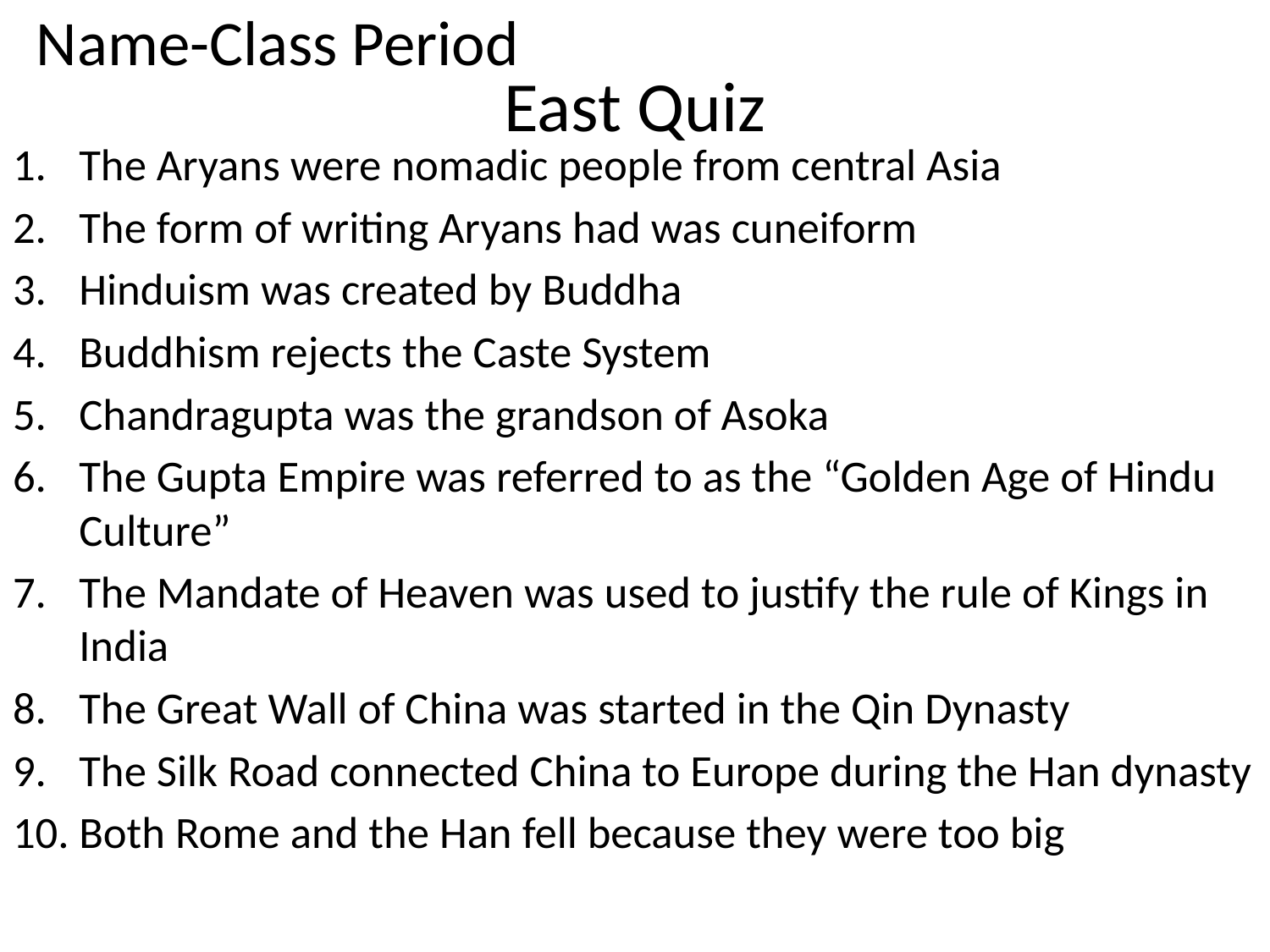

# Name-Class Period
East Quiz
The Aryans were nomadic people from central Asia
The form of writing Aryans had was cuneiform
Hinduism was created by Buddha
Buddhism rejects the Caste System
Chandragupta was the grandson of Asoka
The Gupta Empire was referred to as the “Golden Age of Hindu Culture”
The Mandate of Heaven was used to justify the rule of Kings in India
The Great Wall of China was started in the Qin Dynasty
The Silk Road connected China to Europe during the Han dynasty
Both Rome and the Han fell because they were too big